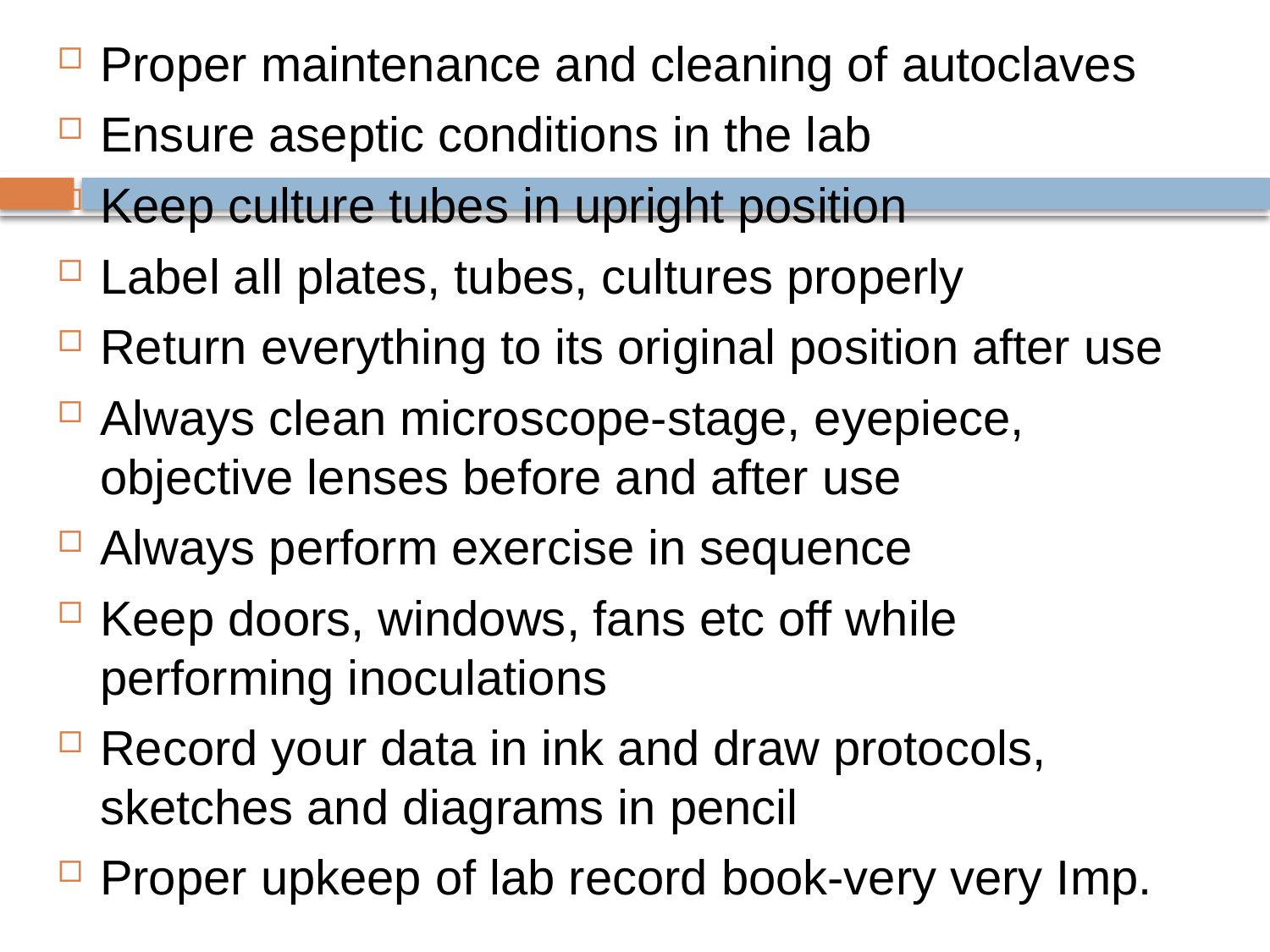

Proper maintenance and cleaning of autoclaves
Ensure aseptic conditions in the lab
Keep culture tubes in upright position
Label all plates, tubes, cultures properly
Return everything to its original position after use
Always clean microscope-stage, eyepiece, objective lenses before and after use
Always perform exercise in sequence
Keep doors, windows, fans etc off while performing inoculations
Record your data in ink and draw protocols, sketches and diagrams in pencil
Proper upkeep of lab record book-very very Imp.